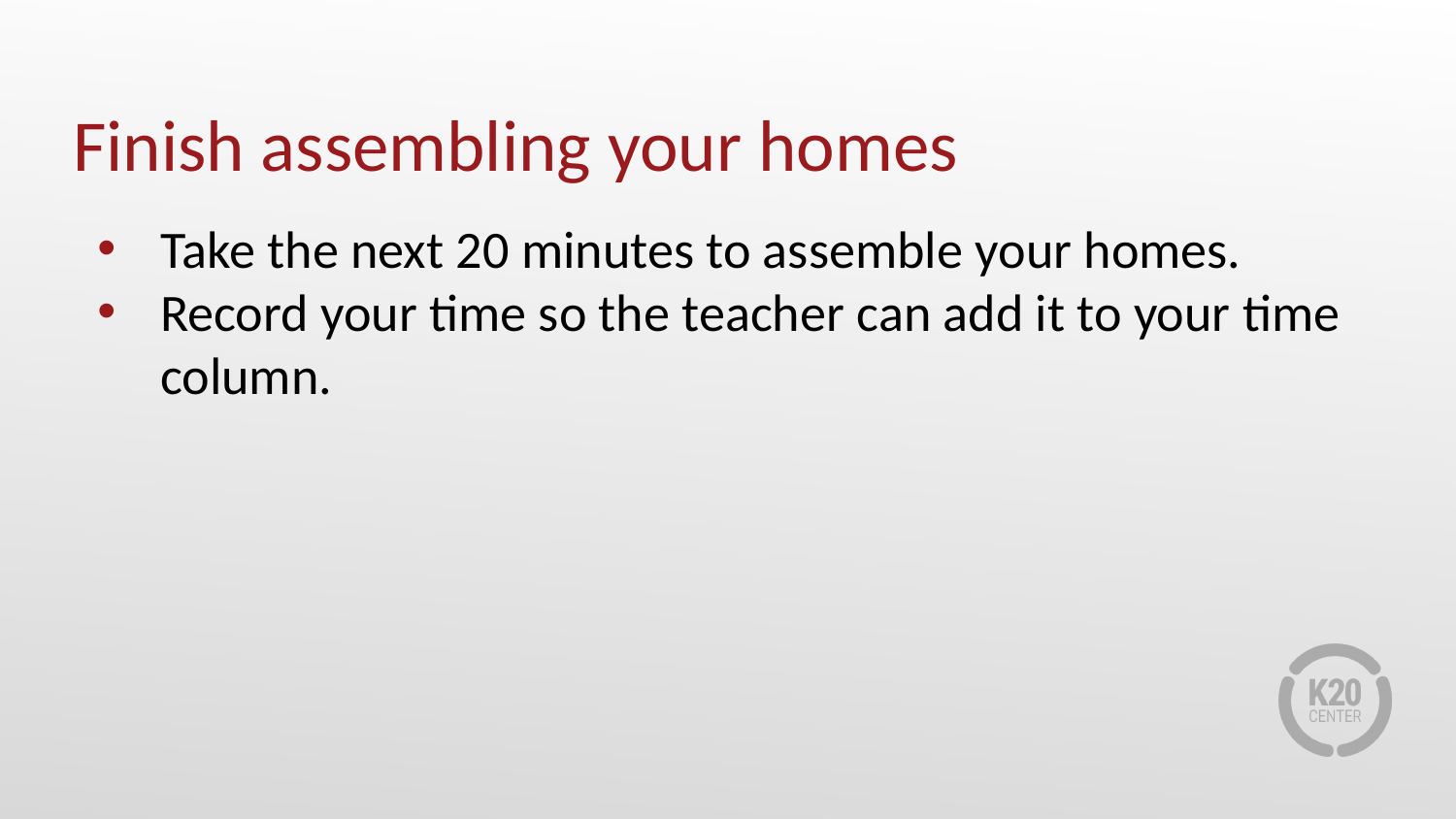

# Finish assembling your homes
Take the next 20 minutes to assemble your homes.
Record your time so the teacher can add it to your time column.